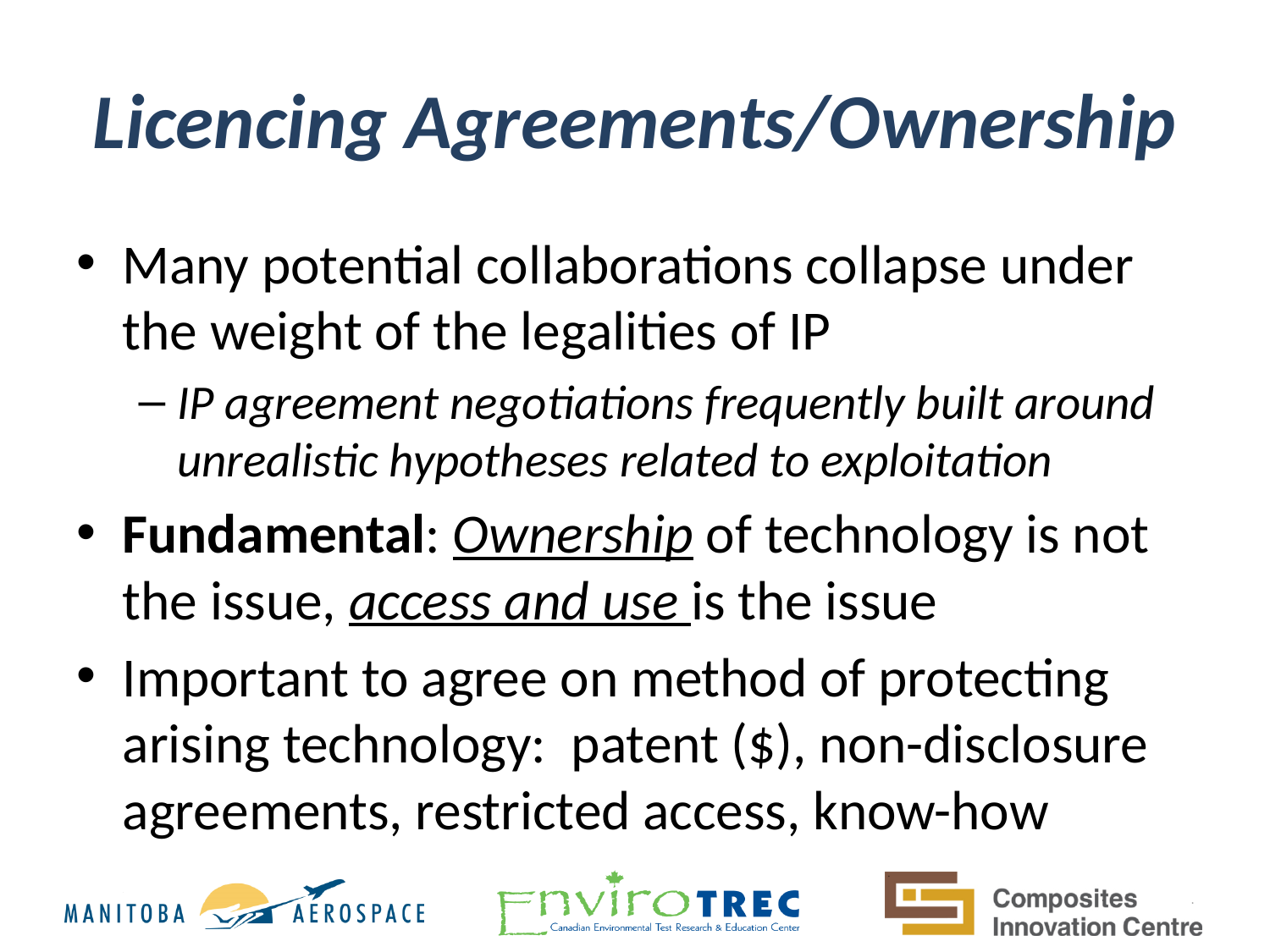

# Licencing Agreements/Ownership
Many potential collaborations collapse under the weight of the legalities of IP
IP agreement negotiations frequently built around unrealistic hypotheses related to exploitation
Fundamental: Ownership of technology is not the issue, access and use is the issue
Important to agree on method of protecting arising technology:  patent ($), non-disclosure agreements, restricted access, know-how